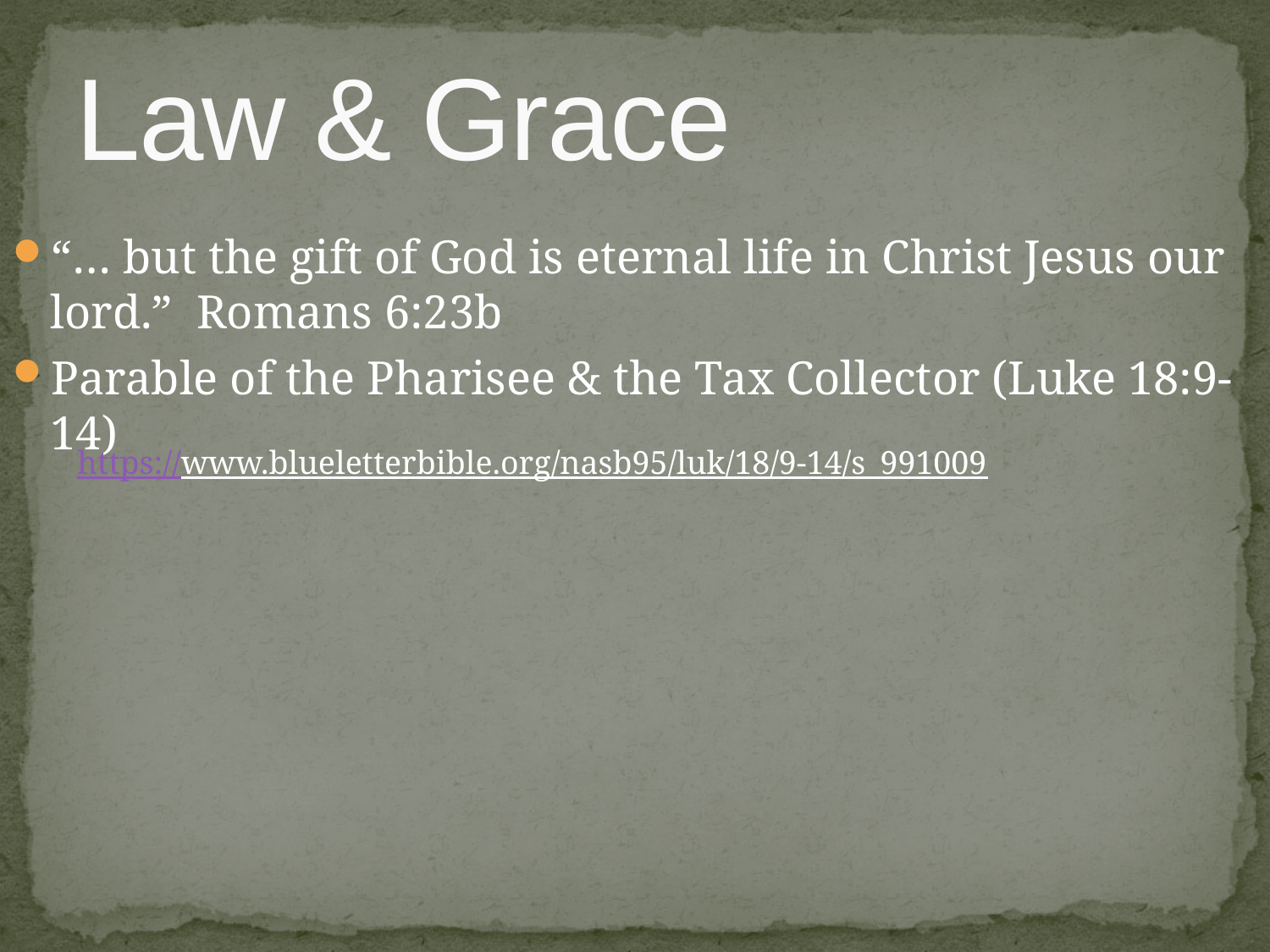

# Law & Grace
“… but the gift of God is eternal life in Christ Jesus our lord.”  Romans 6:23b
Parable of the Pharisee & the Tax Collector (Luke 18:9-14)
https://www.blueletterbible.org/nasb95/luk/18/9-14/s_991009